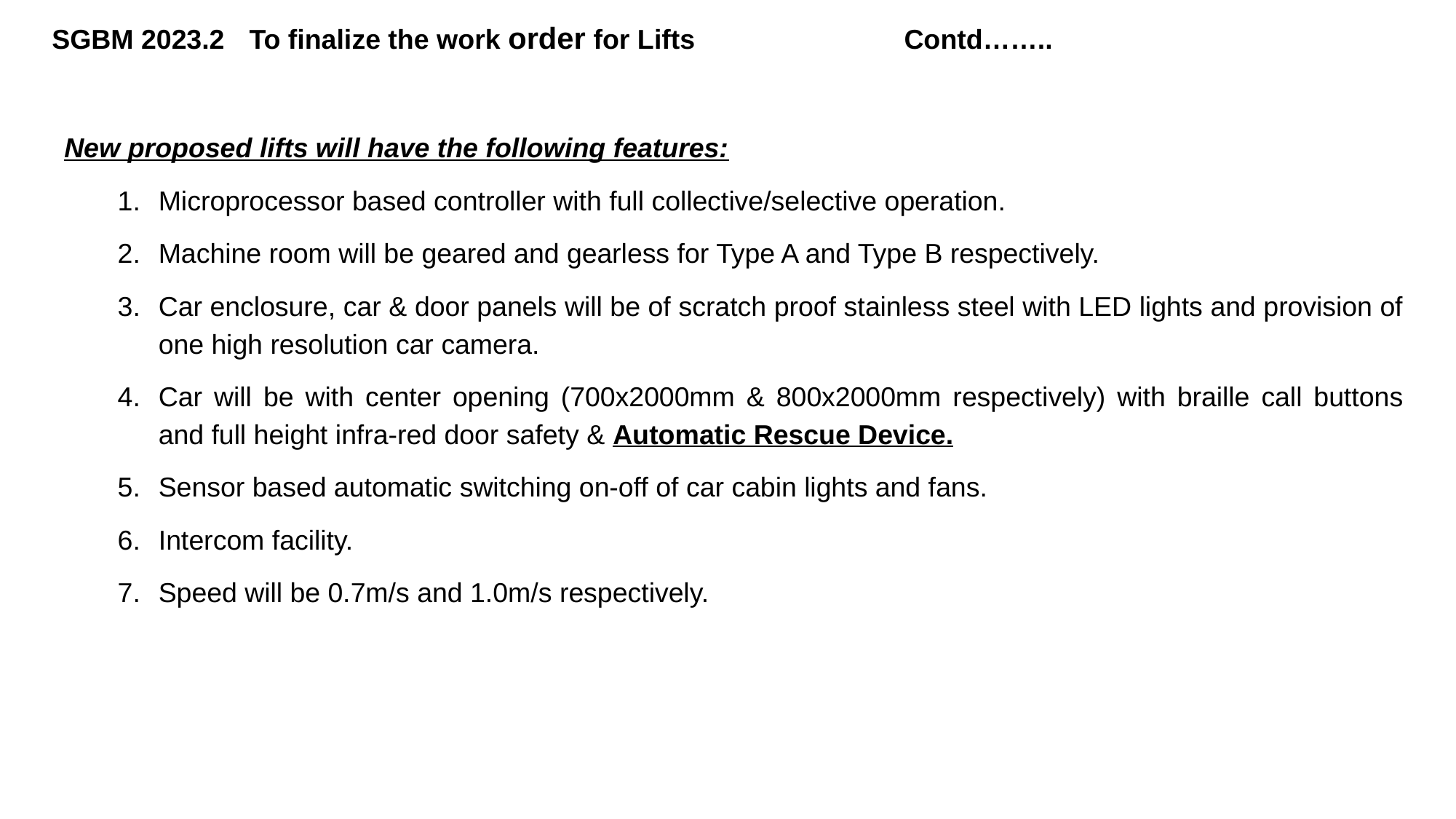

SGBM 2023.2	To finalize the work order for Lifts		Contd……..
New proposed lifts will have the following features:
Microprocessor based controller with full collective/selective operation.
Machine room will be geared and gearless for Type A and Type B respectively.
Car enclosure, car & door panels will be of scratch proof stainless steel with LED lights and provision of one high resolution car camera.
Car will be with center opening (700x2000mm & 800x2000mm respectively) with braille call buttons and full height infra-red door safety & Automatic Rescue Device.
Sensor based automatic switching on-off of car cabin lights and fans.
Intercom facility.
Speed will be 0.7m/s and 1.0m/s respectively.